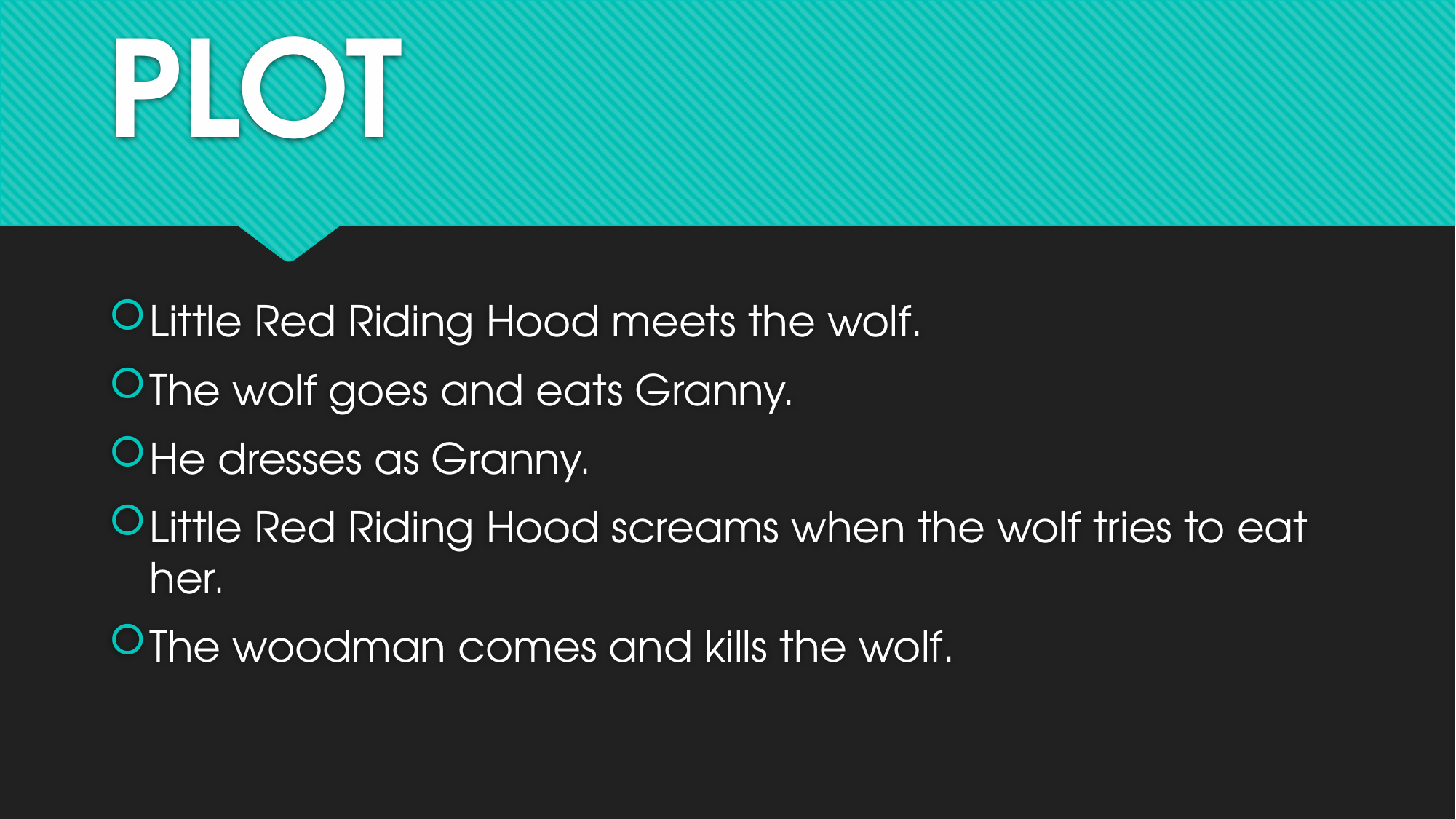

# PLOT
Little Red Riding Hood meets the wolf.
The wolf goes and eats Granny.
He dresses as Granny.
Little Red Riding Hood screams when the wolf tries to eat her.
The woodman comes and kills the wolf.